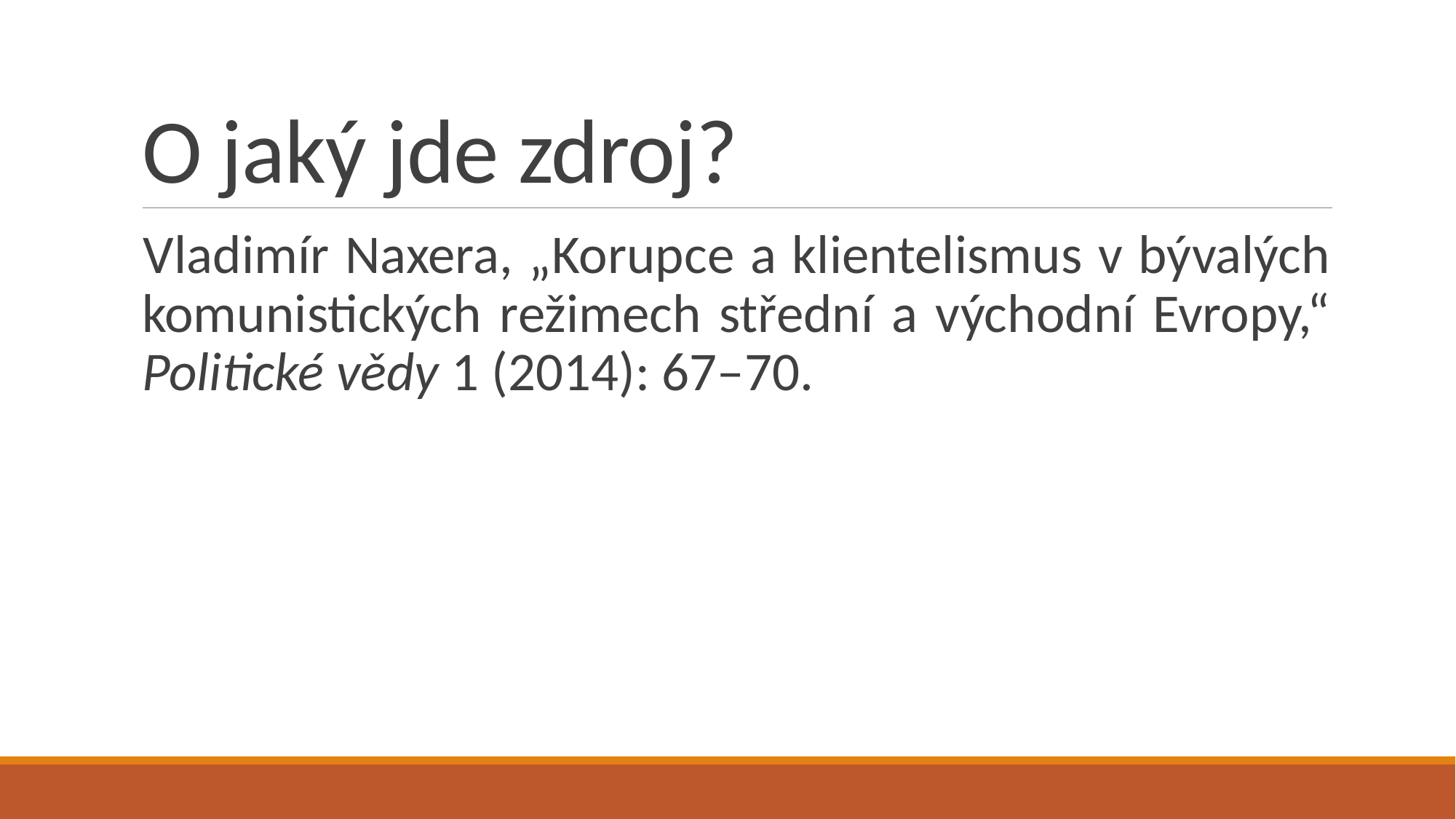

# O jaký jde zdroj?
Vladimír Naxera, „Korupce a klientelismus v bývalých komunistických režimech střední a východní Evropy,“ Politické vědy 1 (2014): 67–70.